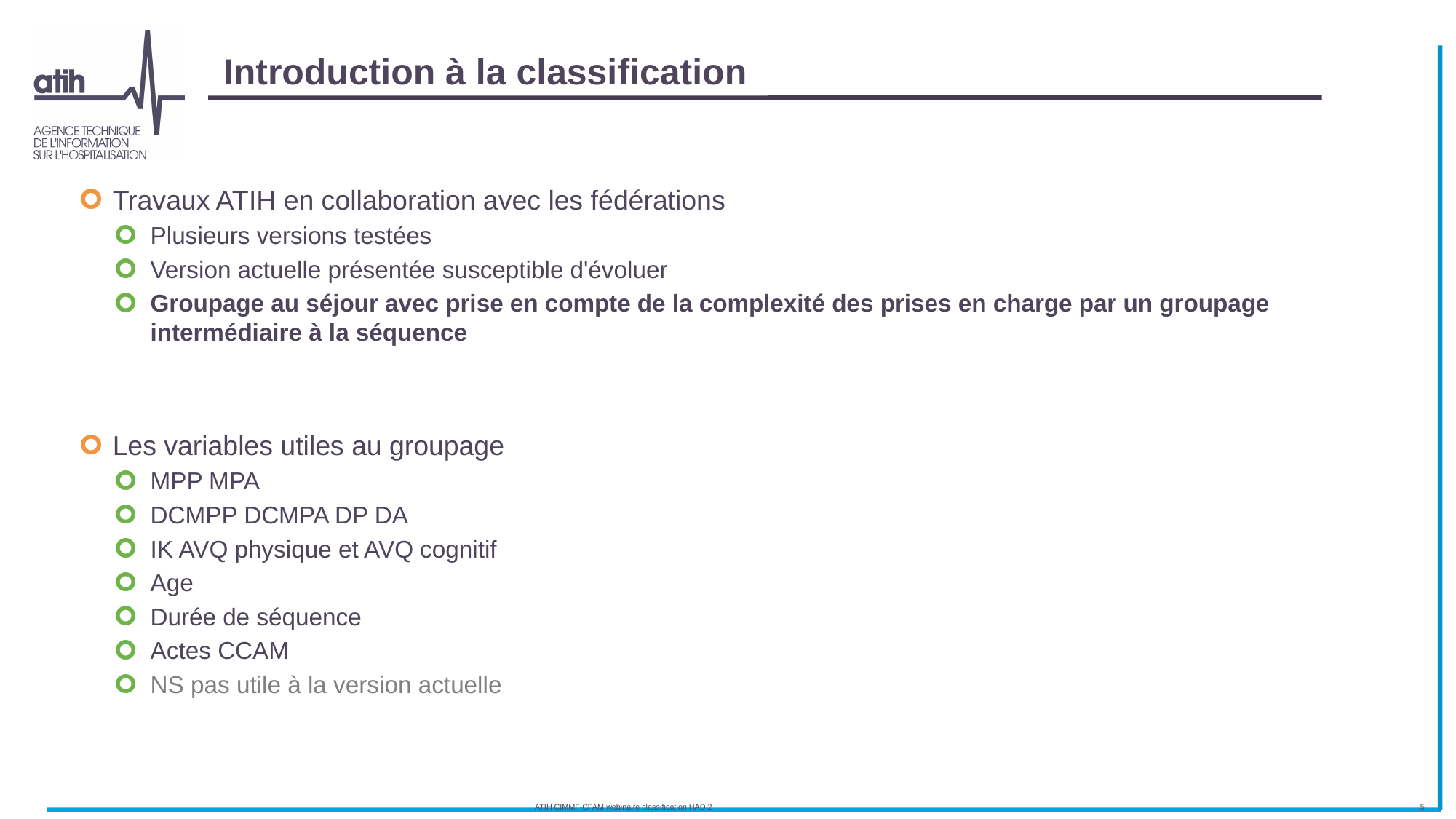

# Introduction à la classification
Travaux ATIH en collaboration avec les fédérations
Plusieurs versions testées
Version actuelle présentée susceptible d'évoluer
Groupage au séjour avec prise en compte de la complexité des prises en charge par un groupage intermédiaire à la séquence

Les variables utiles au groupage
MPP MPA
DCMPP DCMPA DP DA
IK AVQ physique et AVQ cognitif
Age
Durée de séquence
Actes CCAM
NS pas utile à la version actuelle
ATIH CIMMF-CFAM webinaire classification HAD 2
5